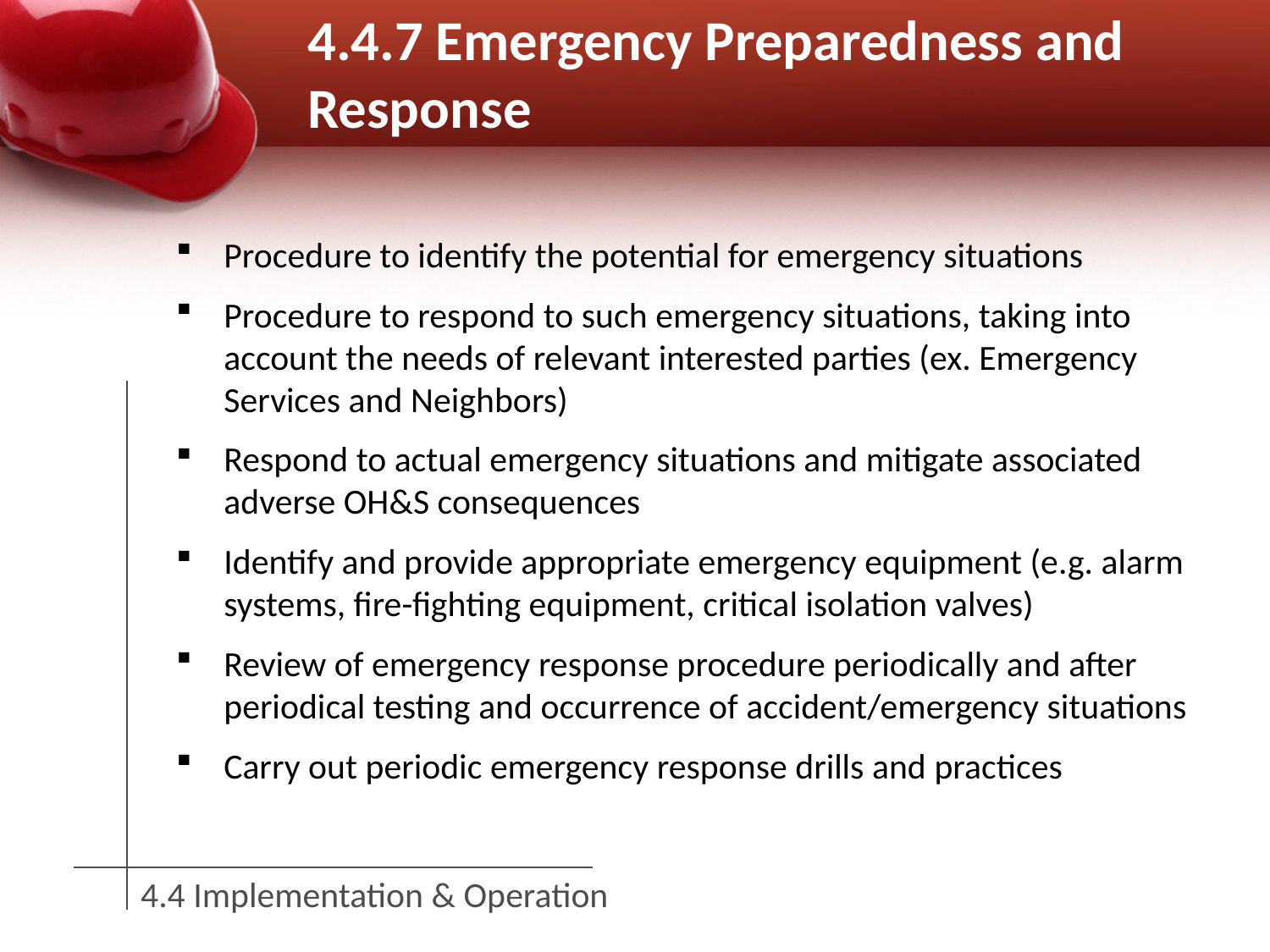

# 4.4.7 Emergency Preparedness and Response
Procedure to identify the potential for emergency situations
Procedure to respond to such emergency situations, taking into account the needs of relevant interested parties (ex. Emergency Services and Neighbors)
Respond to actual emergency situations and mitigate associated adverse OH&S consequences
Identify and provide appropriate emergency equipment (e.g. alarm systems, fire-fighting equipment, critical isolation valves)
Review of emergency response procedure periodically and after periodical testing and occurrence of accident/emergency situations
Carry out periodic emergency response drills and practices

4.4 Implementation & Operation